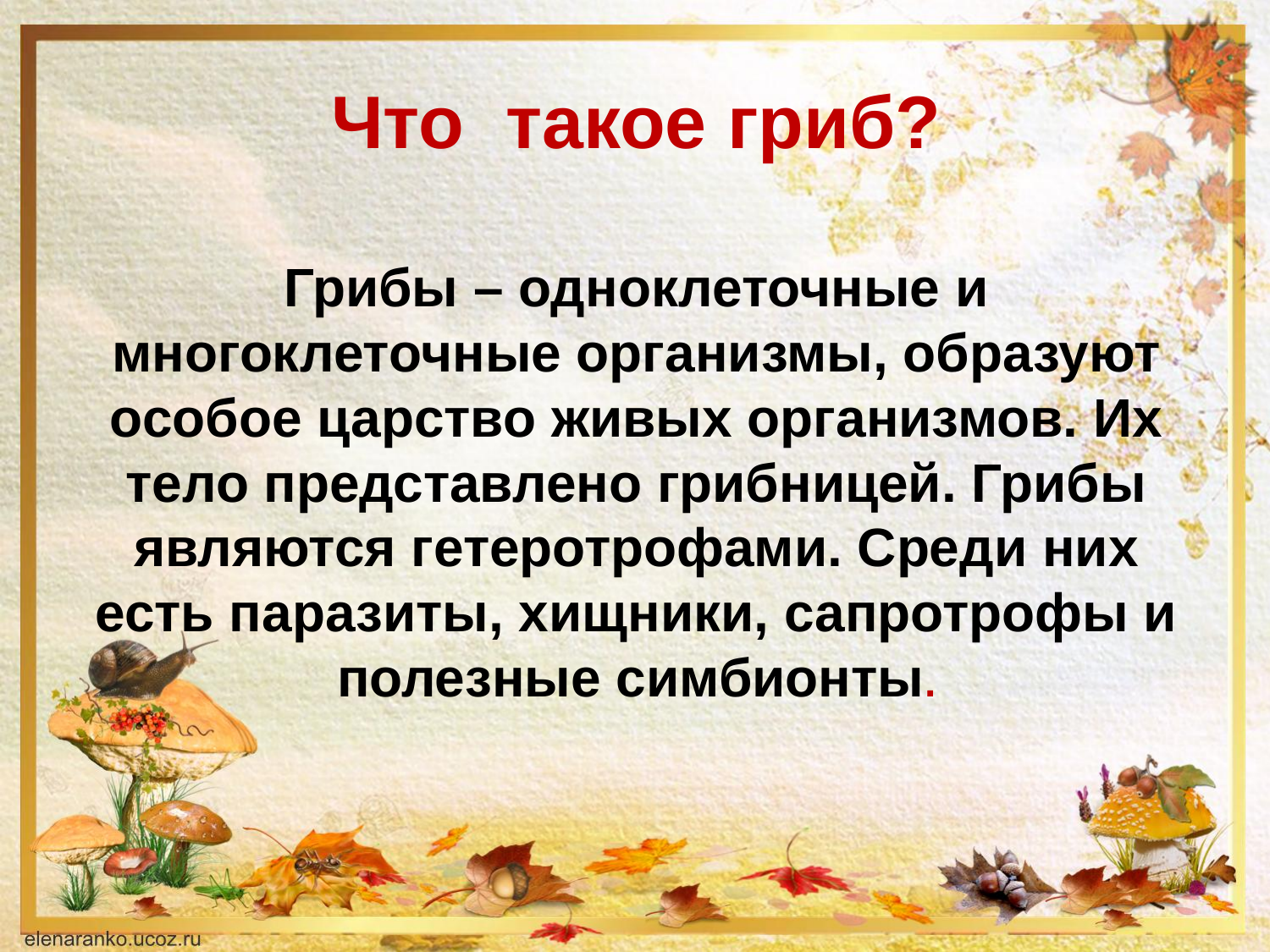

# Что  такое гриб? Грибы – одноклеточные и многоклеточные организмы, образуют особое царство живых организмов. Их тело представлено грибницей. Грибы являются гетеротрофами. Среди них есть паразиты, хищники, сапротрофы и полезные симбионты.